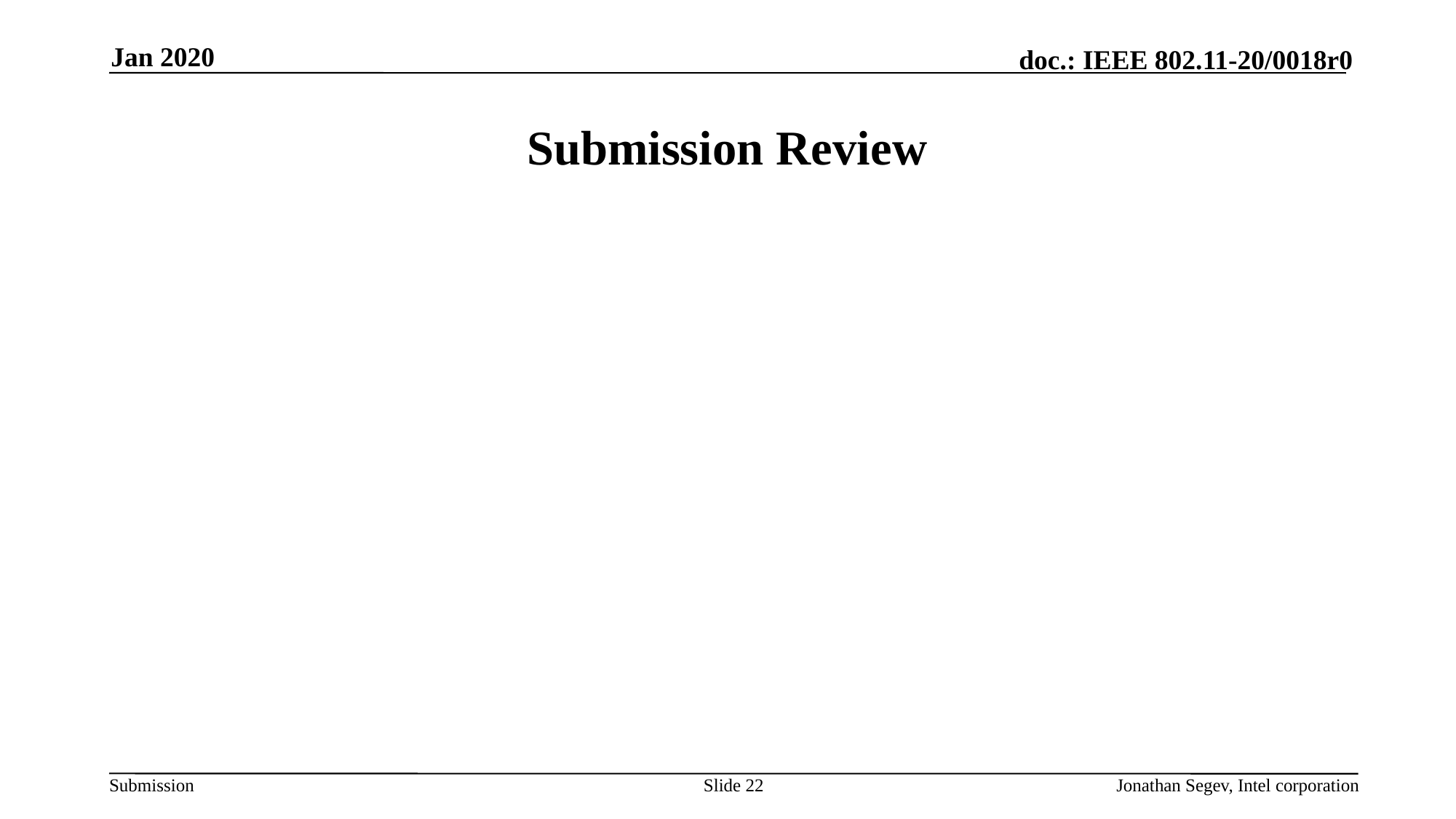

Jan 2020
# Submission Review

Slide 22
Jonathan Segev, Intel corporation